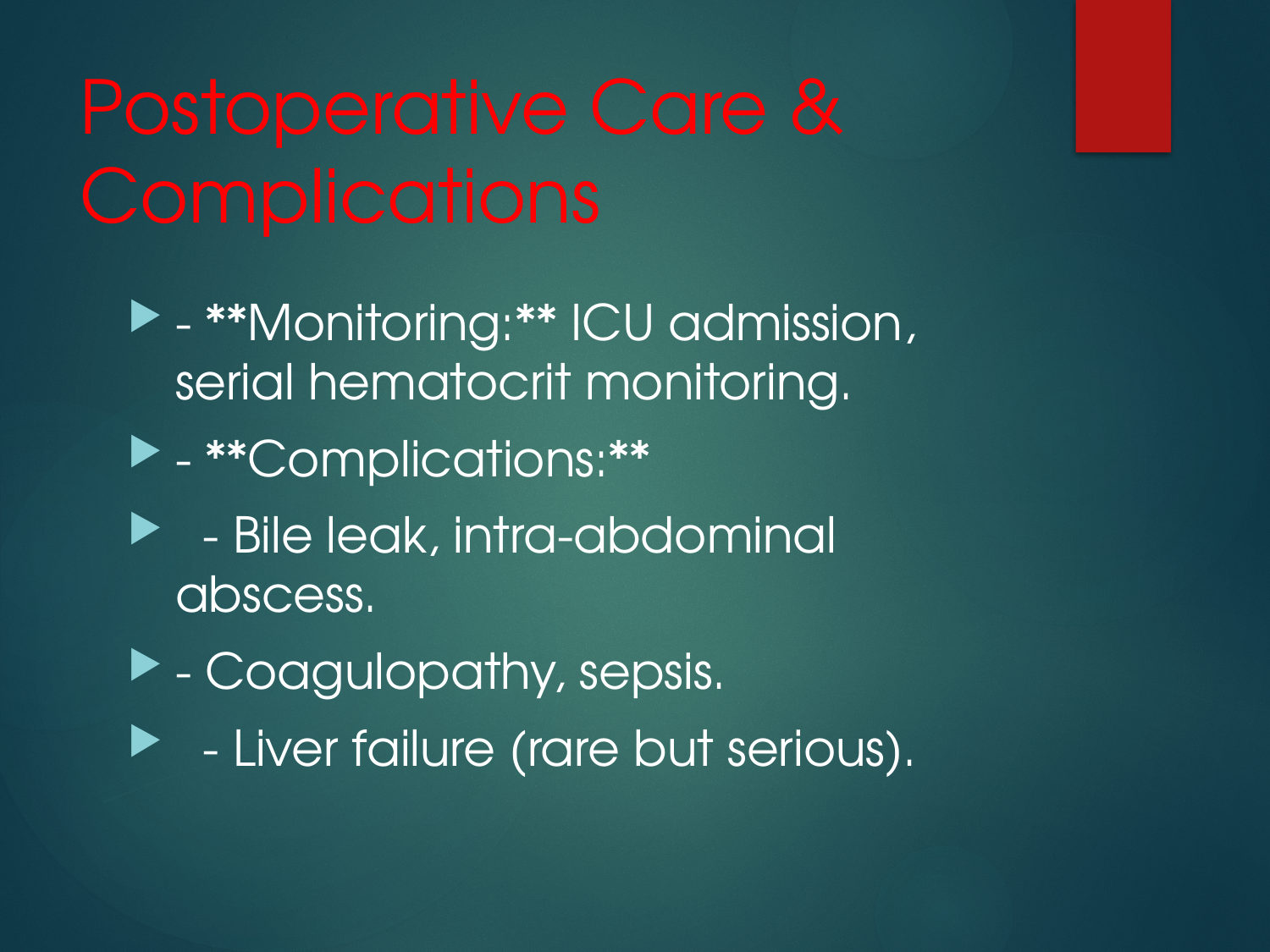

# Postoperative Care & Complications
- **Monitoring:** ICU admission, serial hematocrit monitoring.
- **Complications:**
  - Bile leak, intra-abdominal abscess.
- Coagulopathy, sepsis.
  - Liver failure (rare but serious).